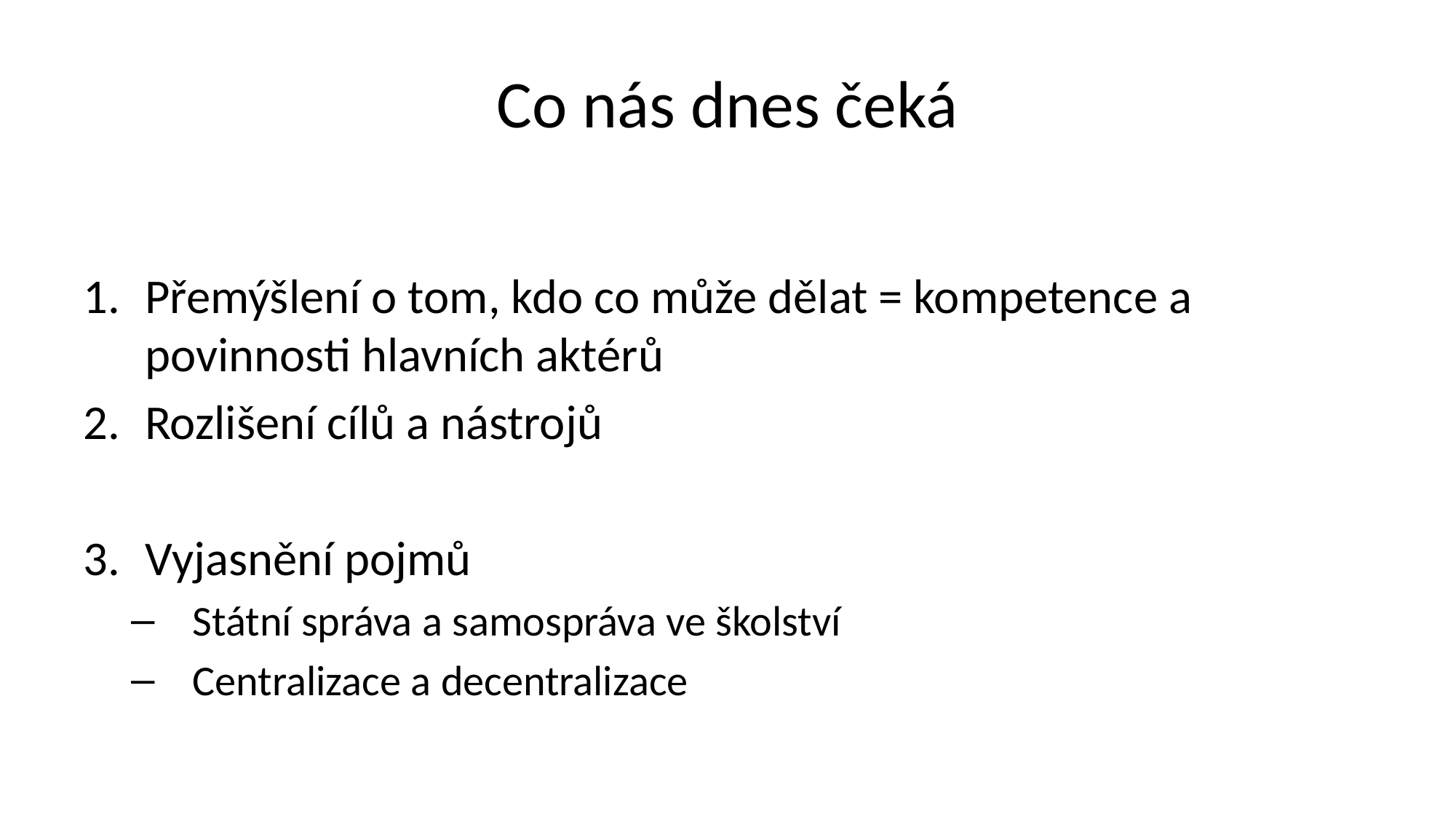

# Co nás dnes čeká

Přemýšlení o tom, kdo co může dělat = kompetence a povinnosti hlavních aktérů
Rozlišení cílů a nástrojů

Vyjasnění pojmů
Státní správa a samospráva ve školství
Centralizace a decentralizace